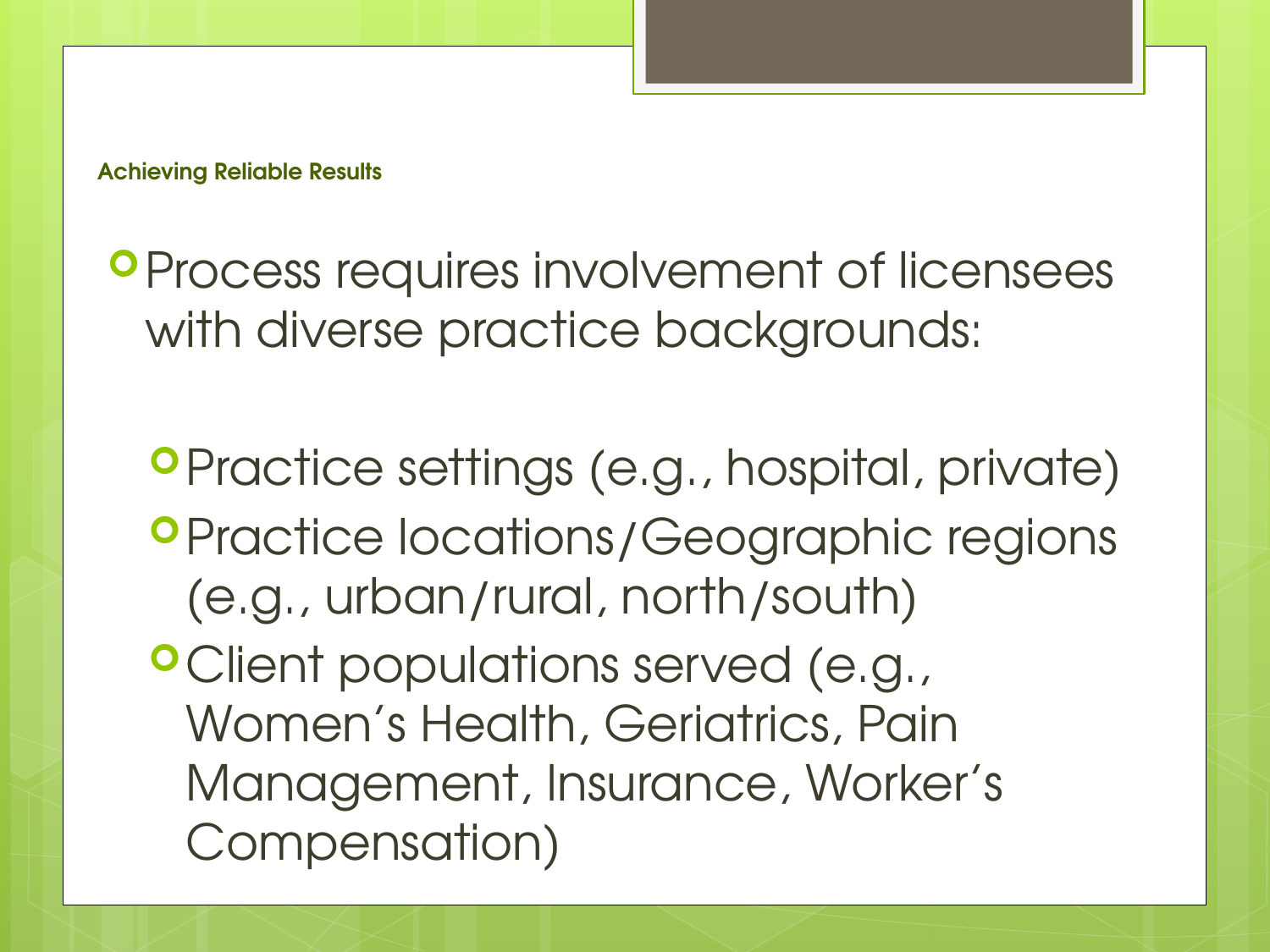

# Achieving Reliable Results
Process requires involvement of licensees with diverse practice backgrounds:

Practice settings (e.g., hospital, private)
Practice locations/Geographic regions (e.g., urban/rural, north/south)
Client populations served (e.g., Women’s Health, Geriatrics, Pain Management, Insurance, Worker’s Compensation)